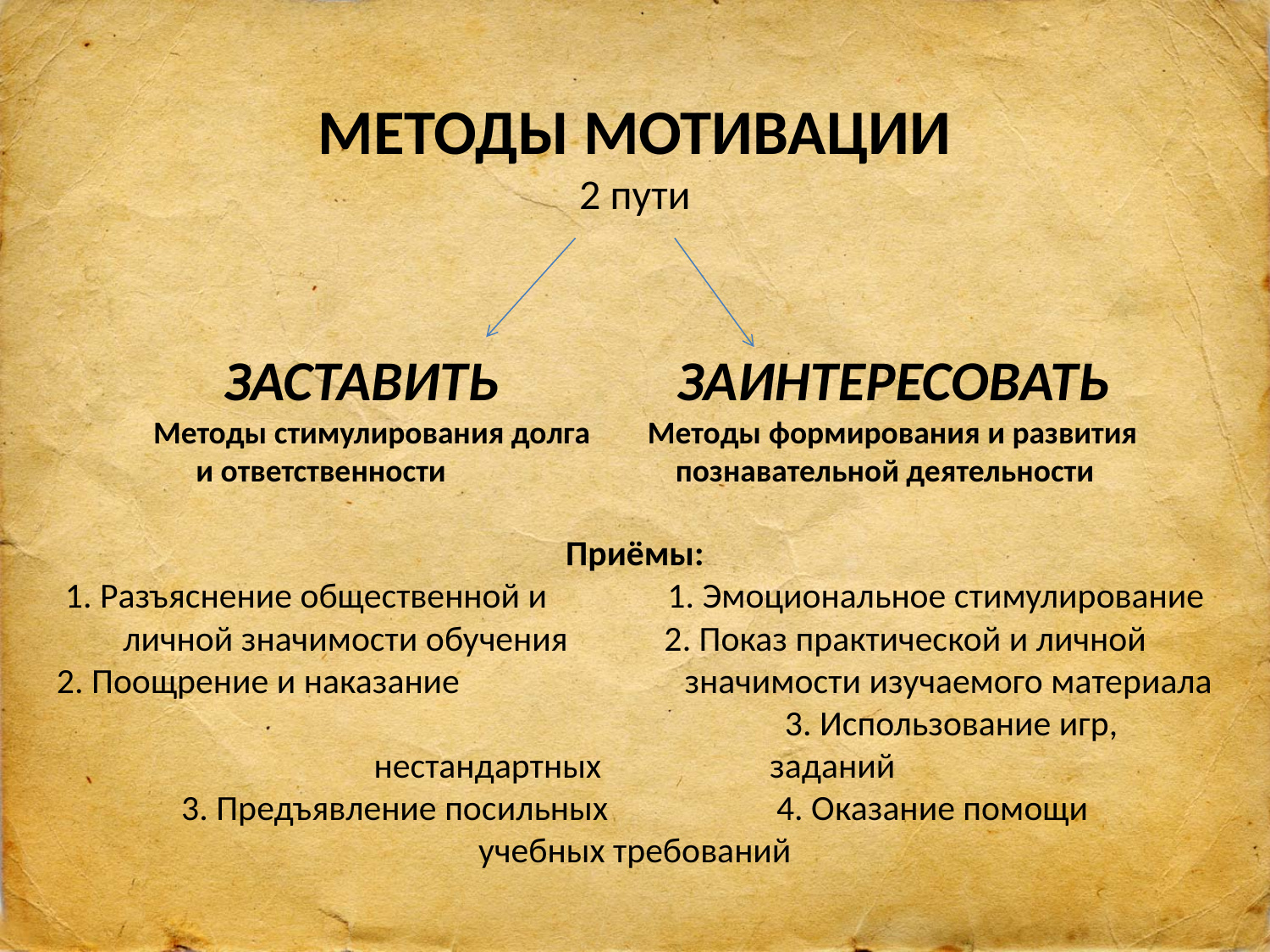

# МЕТОДЫ МОТИВАЦИИ 2 пути     ЗАСТАВИТЬ              ЗАИНТЕРЕСОВАТЬ Методы стимулирования долга        Методы формирования и развития и ответственности                                познавательной деятельности   Приёмы: 1. Разъяснение общественной и               1. Эмоциональное стимулирование личной значимости обучения            2. Показ практической и личной 2. Поощрение и наказание                            значимости изучаемого материала 3. Использование игр, нестандартных                     заданий 3. Предъявление посильных                     4. Оказание помощи учебных требований